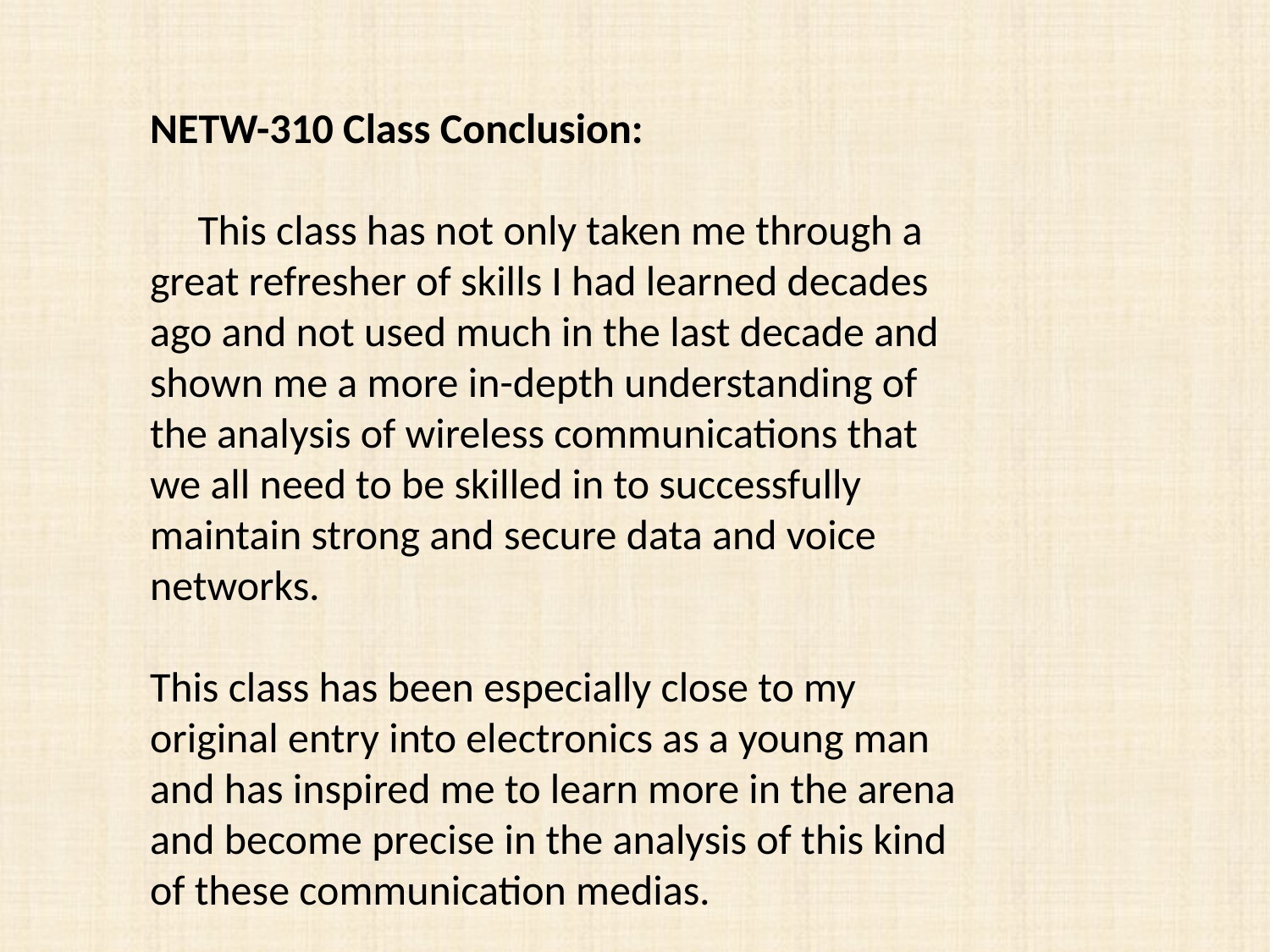

NETW-310 Class Conclusion:

     This class has not only taken me through a great refresher of skills I had learned decades ago and not used much in the last decade and shown me a more in-depth understanding of the analysis of wireless communications that we all need to be skilled in to successfully maintain strong and secure data and voice networks.

This class has been especially close to my original entry into electronics as a young man and has inspired me to learn more in the arena and become precise in the analysis of this kind of these communication medias.